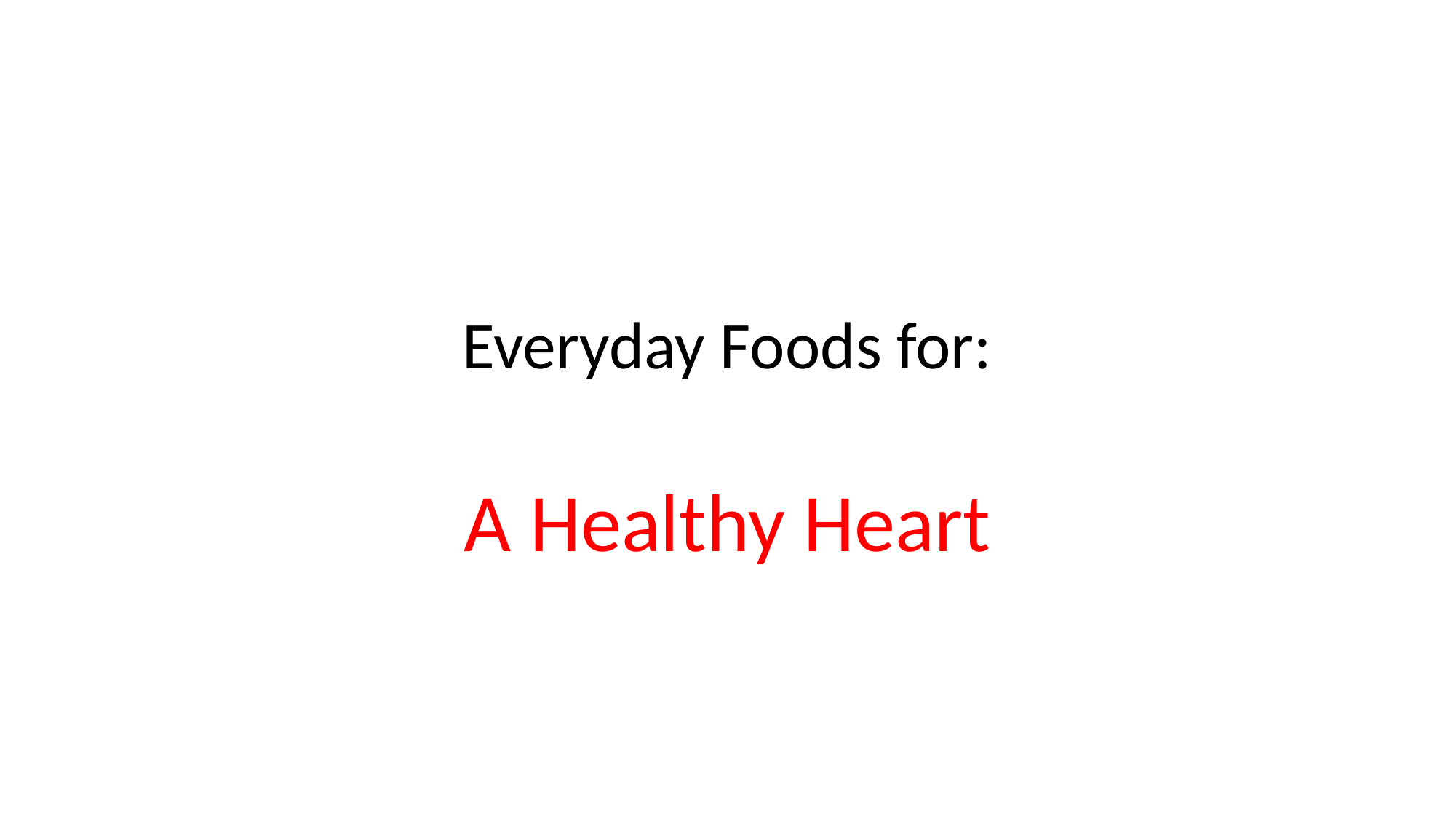

# Everyday Foods for:
A Healthy Heart